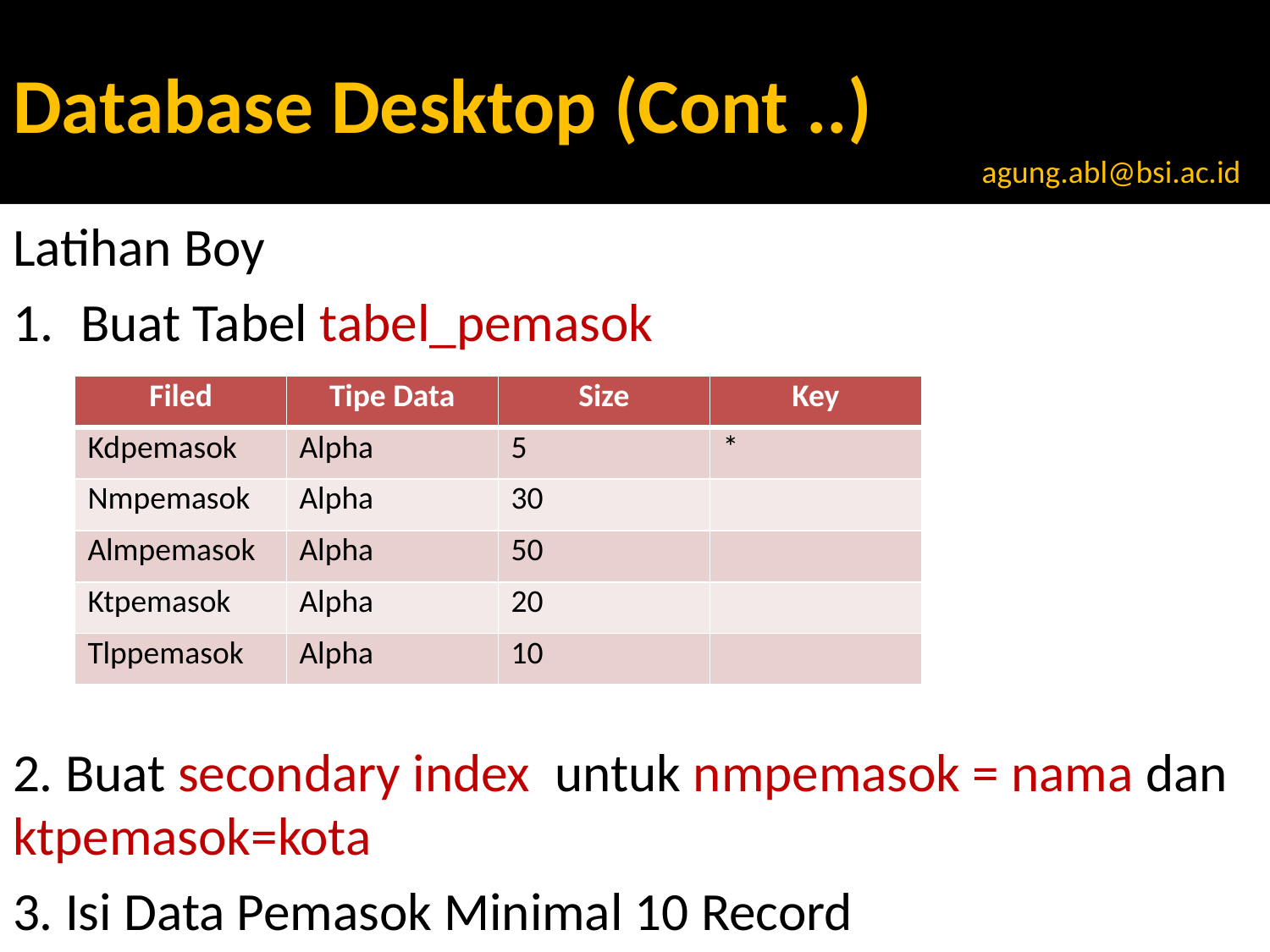

# Database Desktop (Cont ..)
agung.abl@bsi.ac.id
Latihan Boy
Buat Tabel tabel_pemasok

2. Buat secondary index  untuk nmpemasok = nama dan ktpemasok=kota
3. Isi Data Pemasok Minimal 10 Record

| Filed | Tipe Data | Size | Key |
| --- | --- | --- | --- |
| Kdpemasok | Alpha | 5 | \* |
| Nmpemasok | Alpha | 30 |  |
| Almpemasok | Alpha | 50 |  |
| Ktpemasok | Alpha | 20 |  |
| Tlppemasok | Alpha | 10 |  |